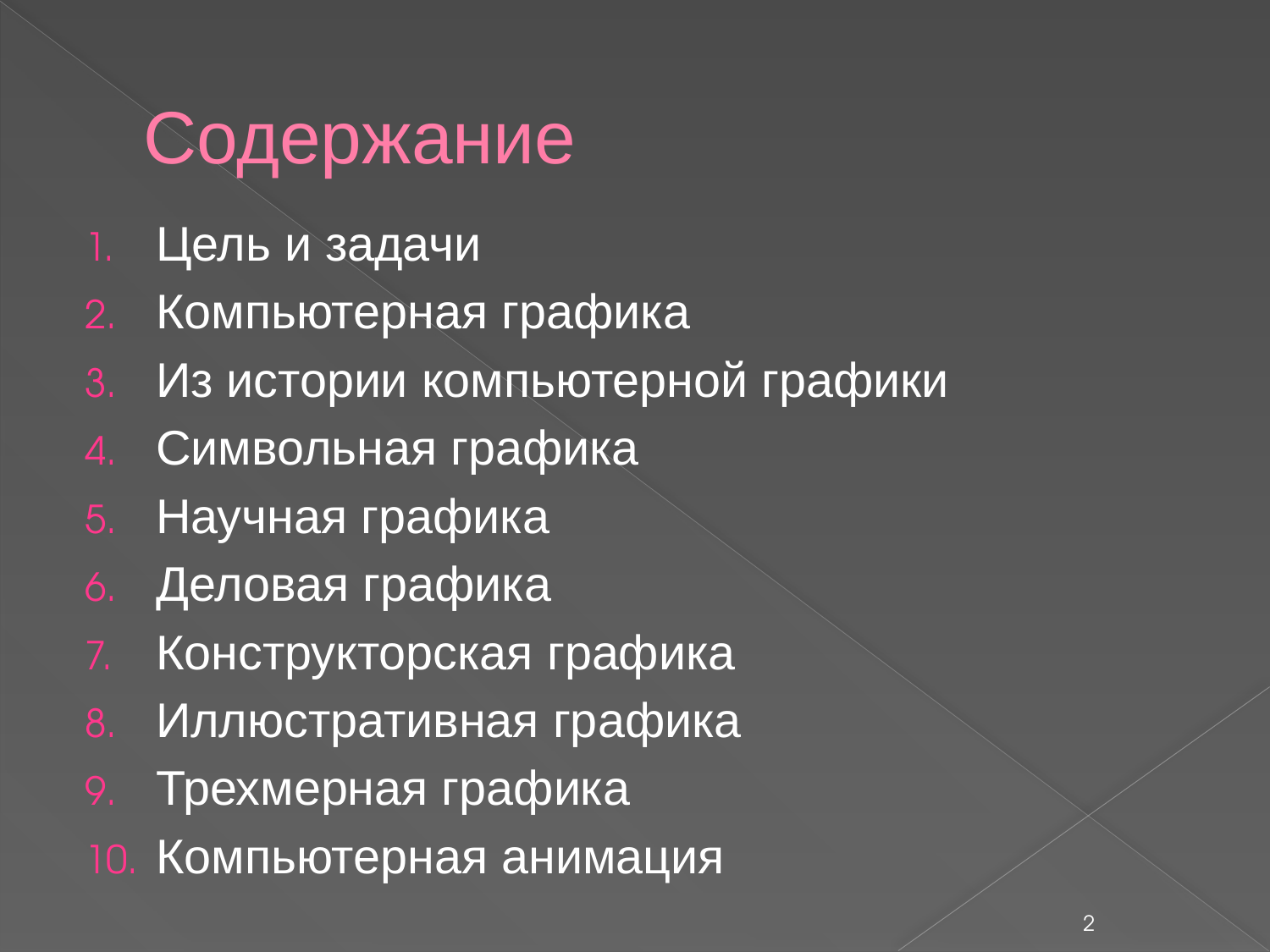

# Содержание
Цель и задачи
Компьютерная графика
Из истории компьютерной графики
Символьная графика
Научная графика
Деловая графика
Конструкторская графика
Иллюстративная графика
Трехмерная графика
Компьютерная анимация

2